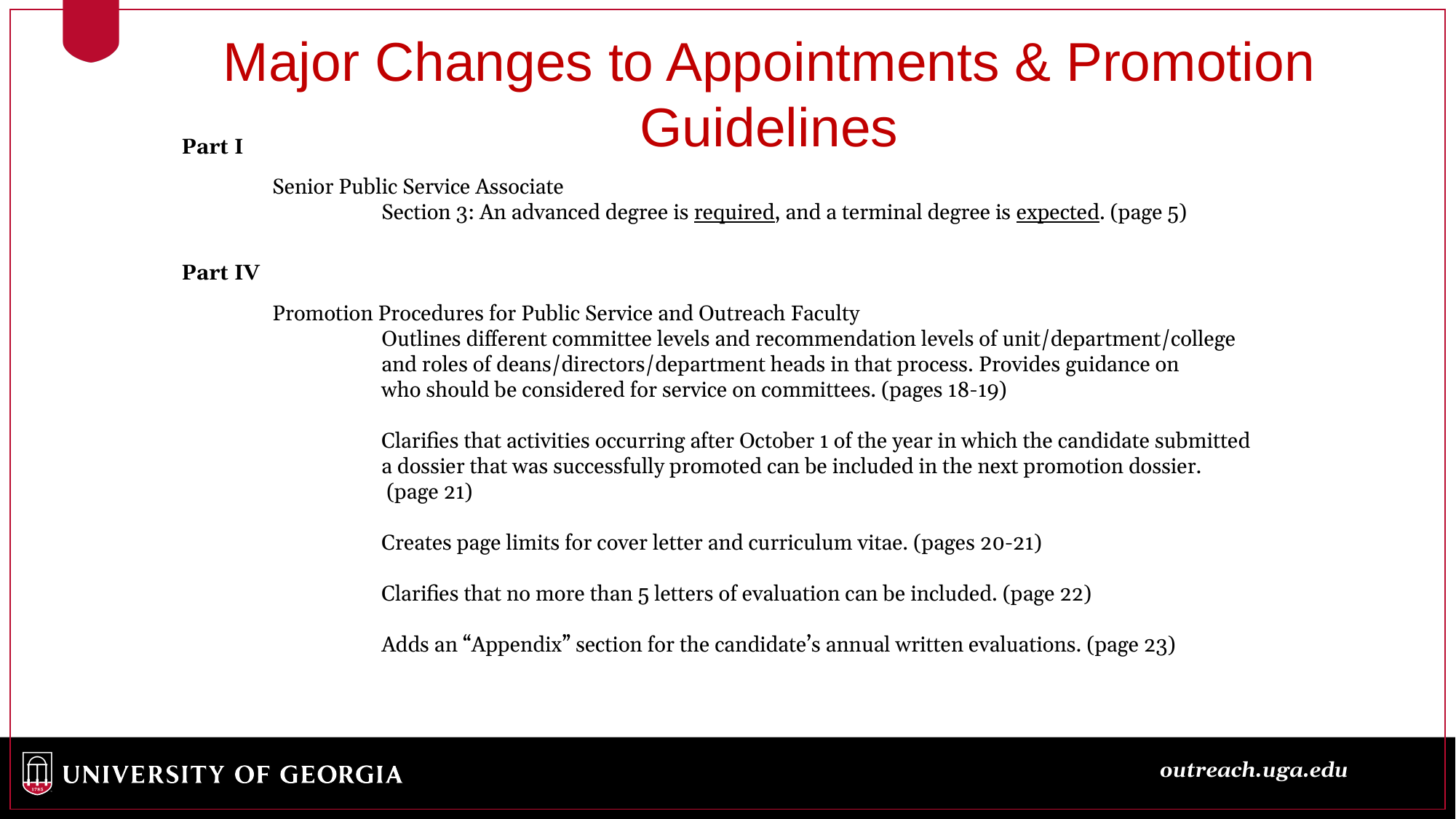

Major Changes to Appointments & Promotion Guidelines
Part I
Senior Public Service Associate
	Section 3: An advanced degree is required, and a terminal degree is expected. (page 5)

Part IV
Promotion Procedures for Public Service and Outreach Faculty
	Outlines different committee levels and recommendation levels of unit/department/college
	and roles of deans/directors/department heads in that process. Provides guidance on
	who should be considered for service on committees. (pages 18-19)

	Clarifies that activities occurring after October 1 of the year in which the candidate submitted
	a dossier that was successfully promoted can be included in the next promotion dossier.
	 (page 21)

	Creates page limits for cover letter and curriculum vitae. (pages 20-21)

	Clarifies that no more than 5 letters of evaluation can be included. (page 22)

	Adds an “Appendix” section for the candidate’s annual written evaluations. (page 23)
outreach.uga.edu